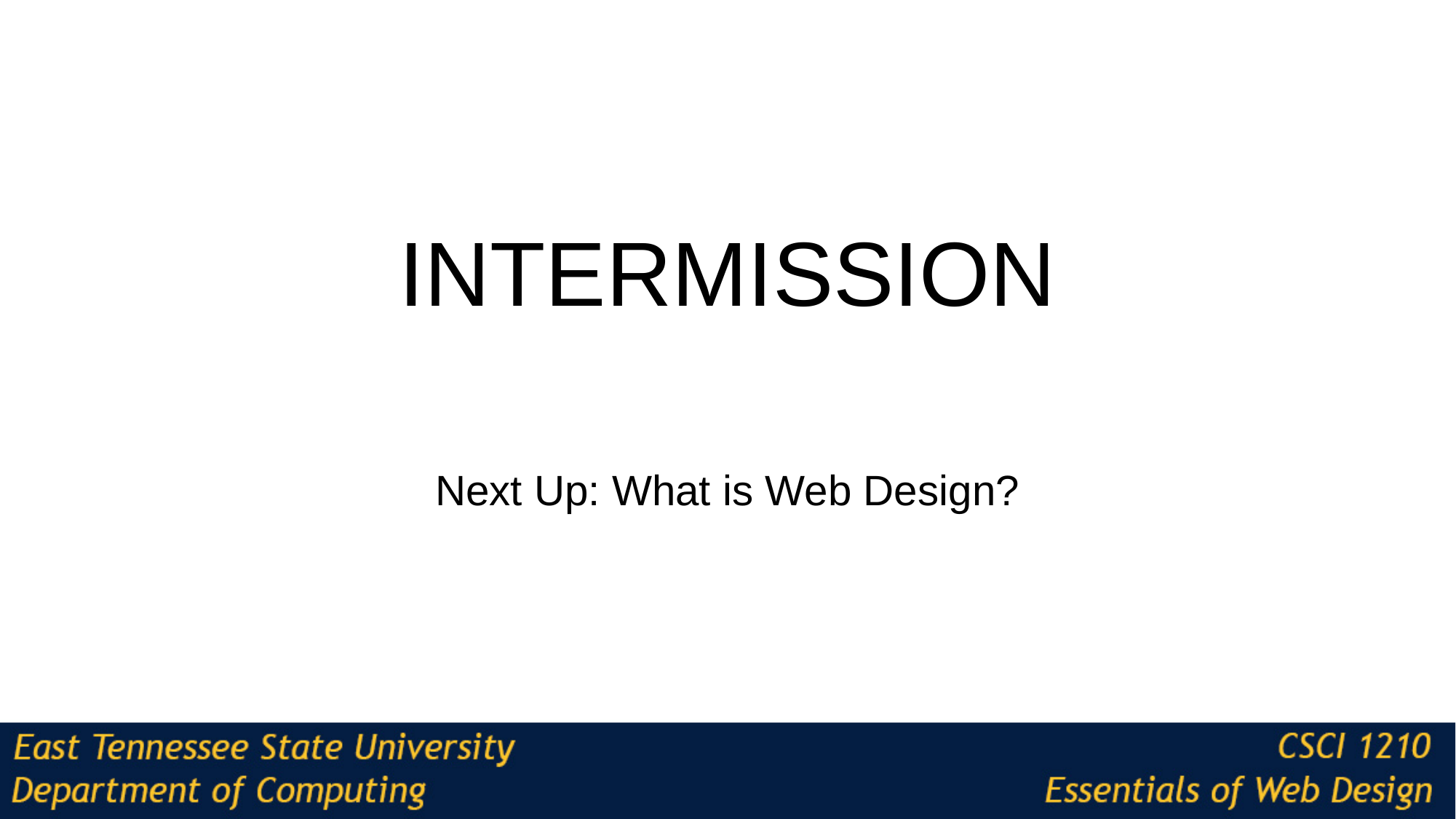

# INTERMISSION
Next Up: What is Web Design?